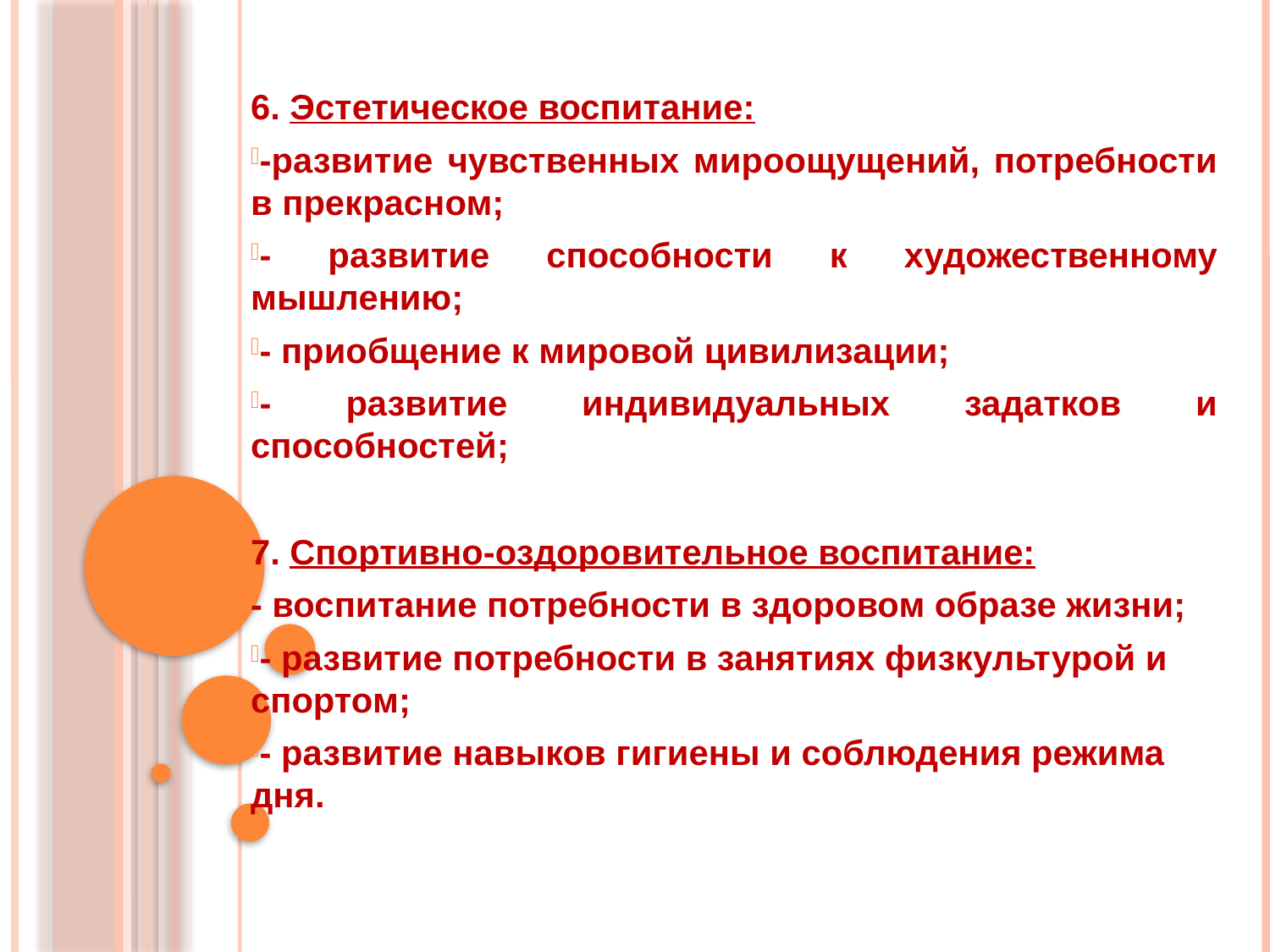

6. Эстетическое воспитание:
-развитие чувственных мироощущений, потребности в прекрасном;
- развитие способности к художественному мышлению;
- приобщение к мировой цивилизации;
- развитие индивидуальных задатков и способностей;

7. Спортивно-оздоровительное воспитание:
- воспитание потребности в здоровом образе жизни;
- развитие потребности в занятиях физкультурой и спортом;
- развитие навыков гигиены и соблюдения режима дня.